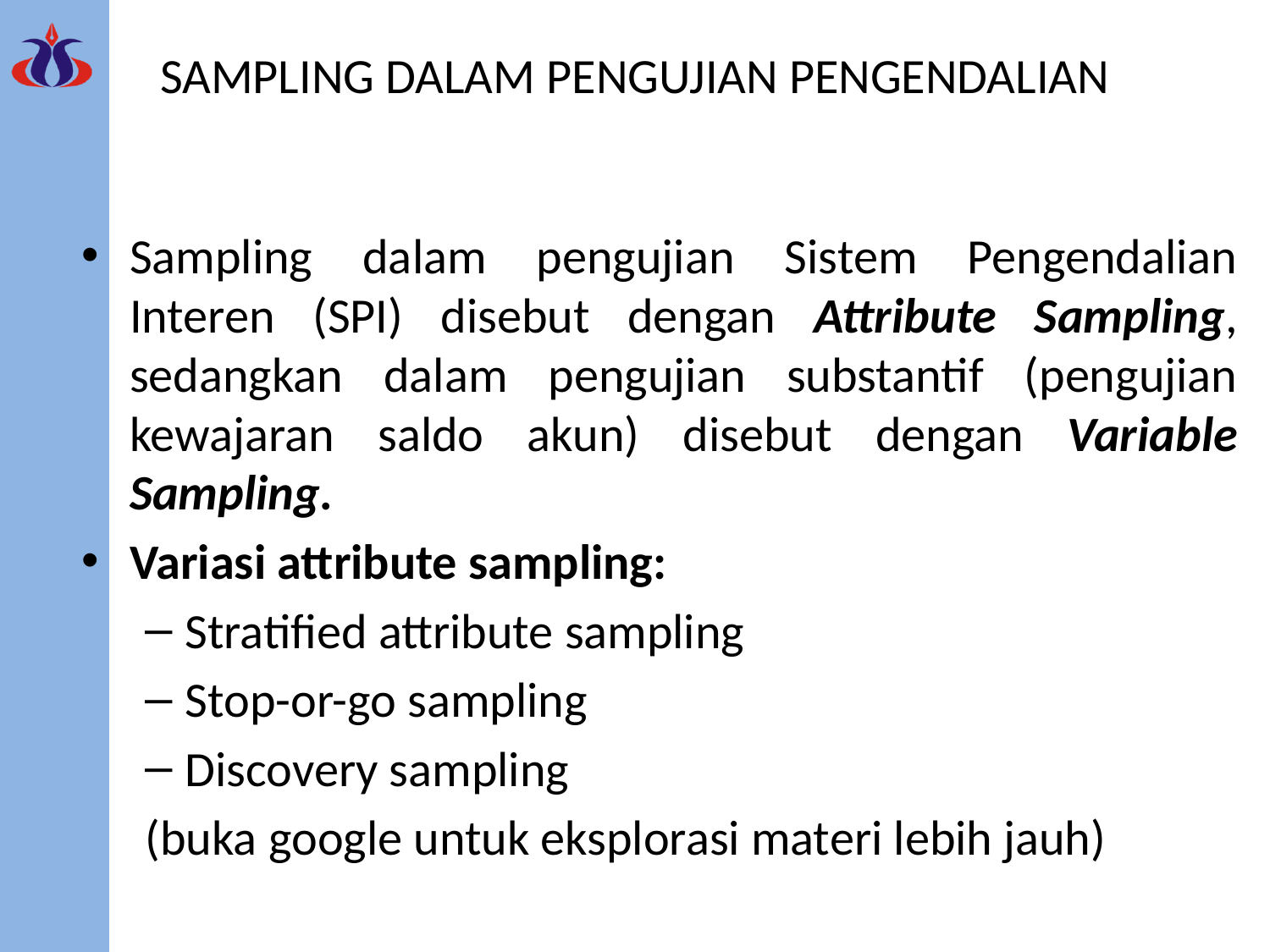

# SAMPLING DALAM PENGUJIAN PENGENDALIAN
Sampling dalam pengujian Sistem Pengendalian Interen (SPI) disebut dengan Attribute Sampling, sedangkan dalam pengujian substantif (pengujian kewajaran saldo akun) disebut dengan Variable Sampling.
Variasi attribute sampling:
Stratified attribute sampling
Stop-or-go sampling
Discovery sampling
(buka google untuk eksplorasi materi lebih jauh)